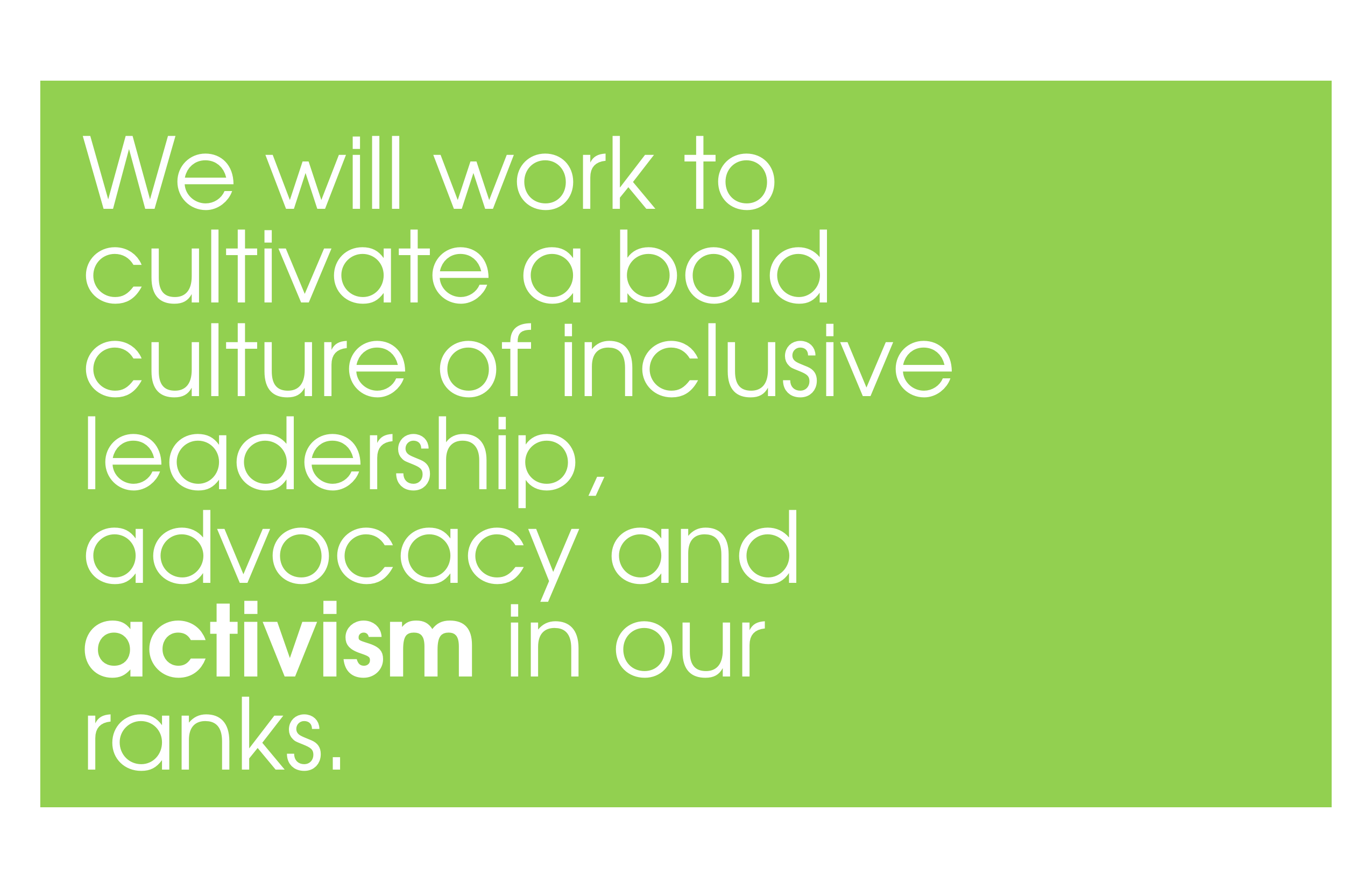

We will work to cultivate a bold culture of inclusive leadership, advocacy and activism in our ranks.

14